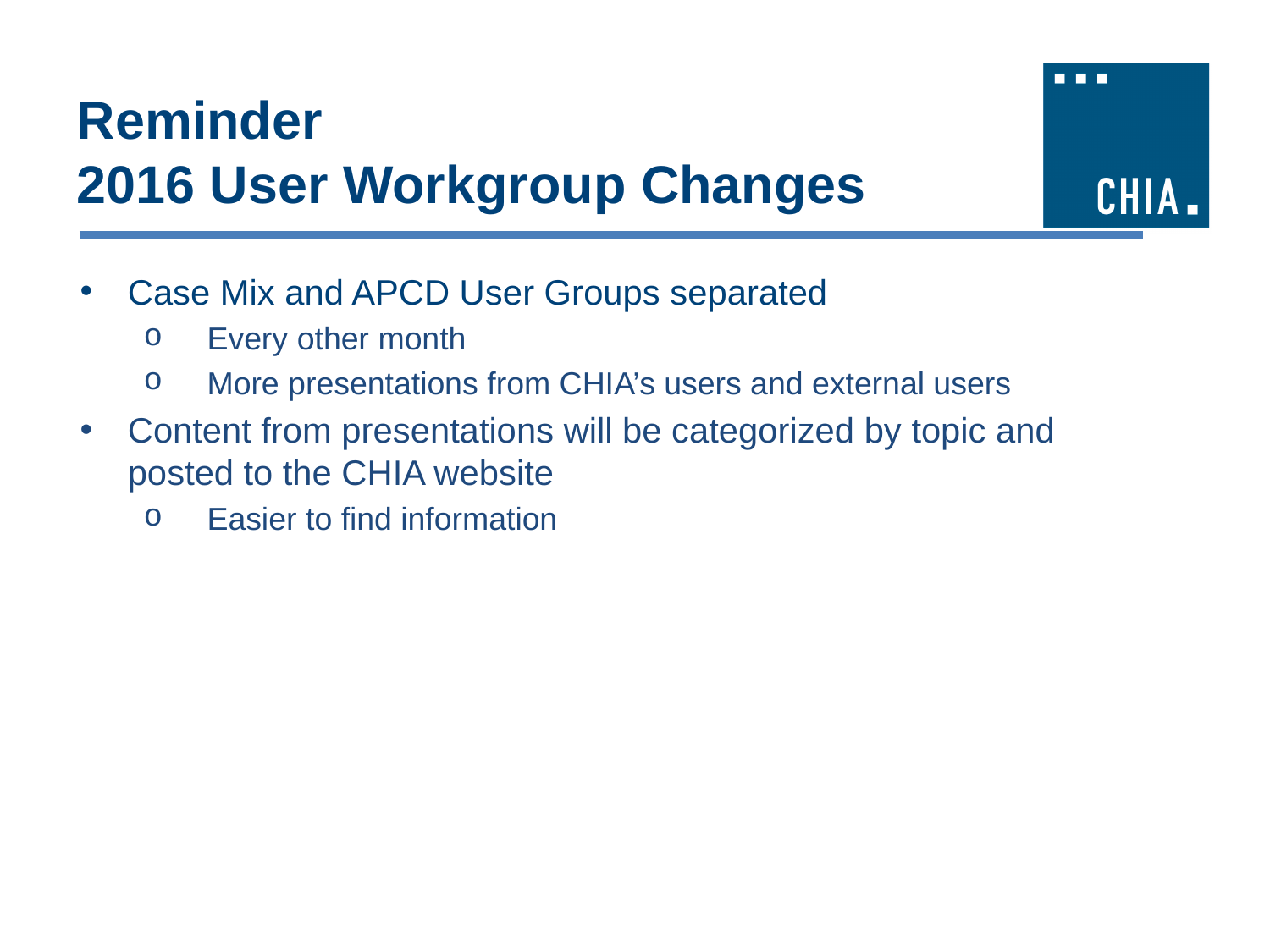

# Reminder 2016 User Workgroup Changes
Case Mix and APCD User Groups separated
Every other month
More presentations from CHIA’s users and external users
Content from presentations will be categorized by topic and posted to the CHIA website
Easier to find information